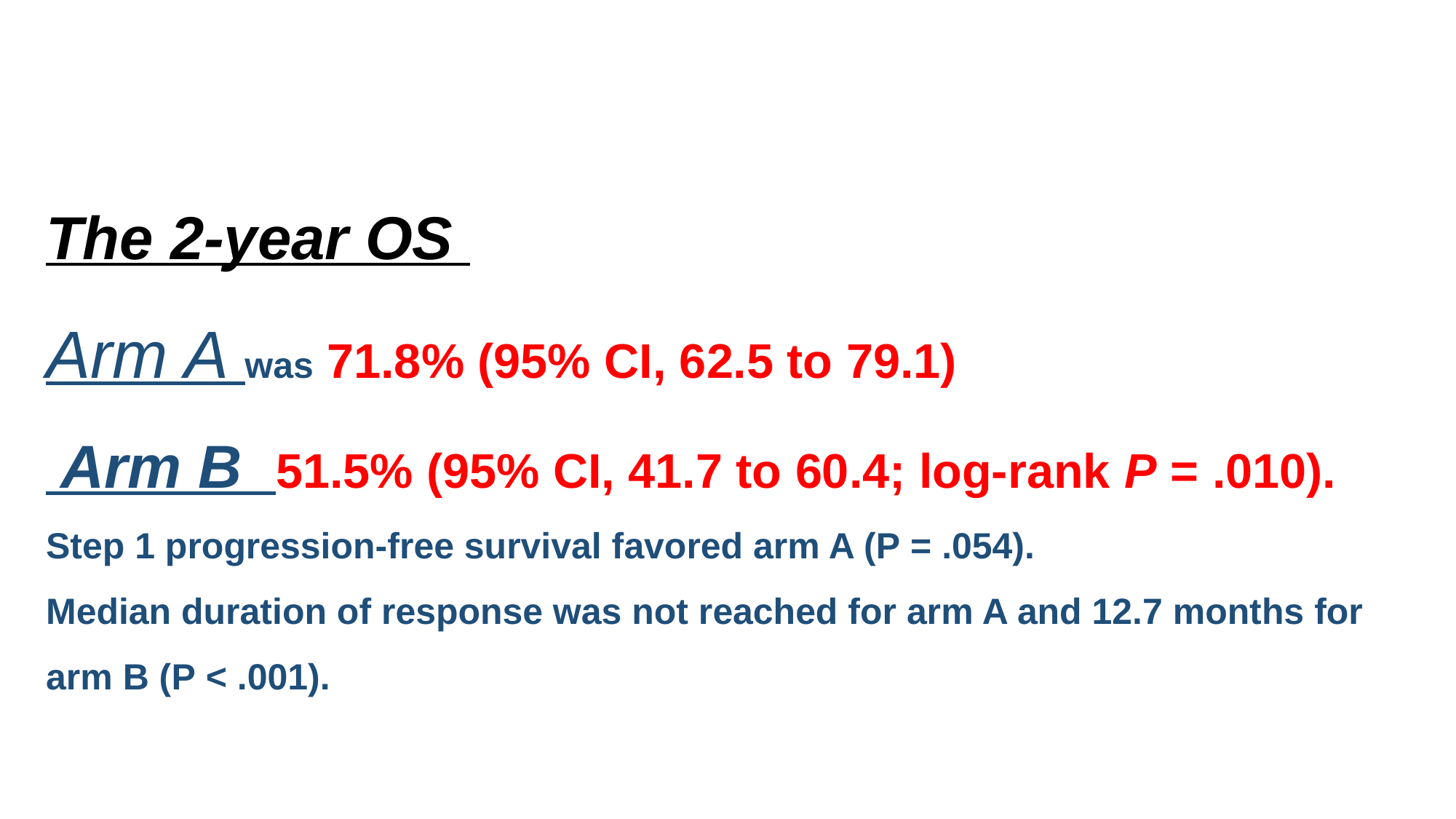

# The 2-year OS Arm A was 71.8% (95% CI, 62.5 to 79.1) Arm B  51.5% (95% CI, 41.7 to 60.4; log-rank P = .010). Step 1 progression-free survival favored arm A (P = .054). Median duration of response was not reached for arm A and 12.7 months for arm B (P < .001).